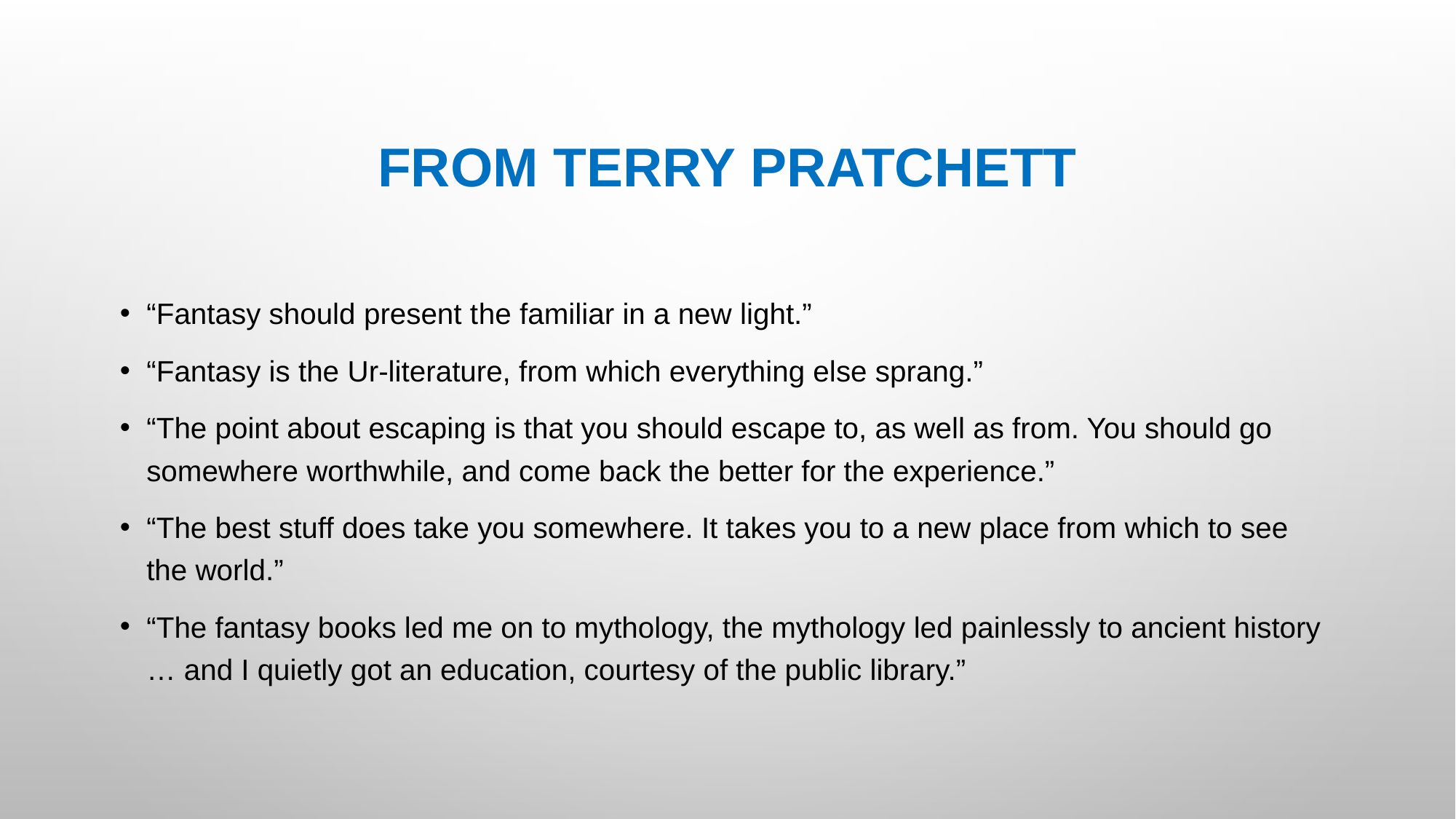

# from Terry Pratchett
“Fantasy should present the familiar in a new light.”
“Fantasy is the Ur-literature, from which everything else sprang.”
“The point about escaping is that you should escape to, as well as from. You should go somewhere worthwhile, and come back the better for the experience.”
“The best stuff does take you somewhere. It takes you to a new place from which to see the world.”
“The fantasy books led me on to mythology, the mythology led painlessly to ancient history … and I quietly got an education, courtesy of the public library.”